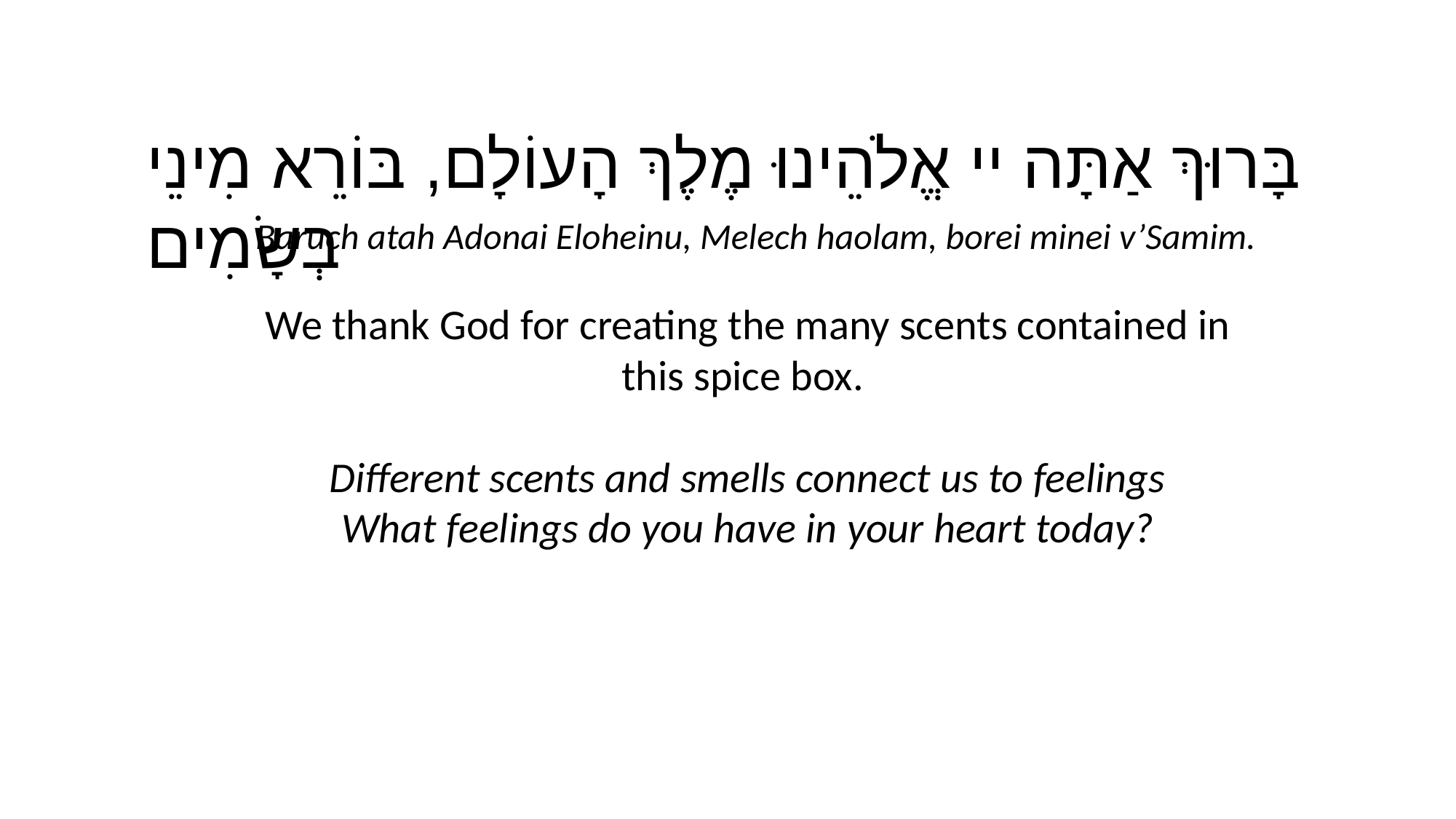

בָּרוּךְ אַתָּה יי אֱלֹהֵינוּ מֶלֶךְ הָעוֹלָם, בּוֹרֵא מִינֵי בְשָׂמִים
Baruch atah Adonai Eloheinu, Melech haolam, borei minei v’Samim.
We thank God for creating the many scents contained in this spice box.

Different scents and smells connect us to feelings
What feelings do you have in your heart today?